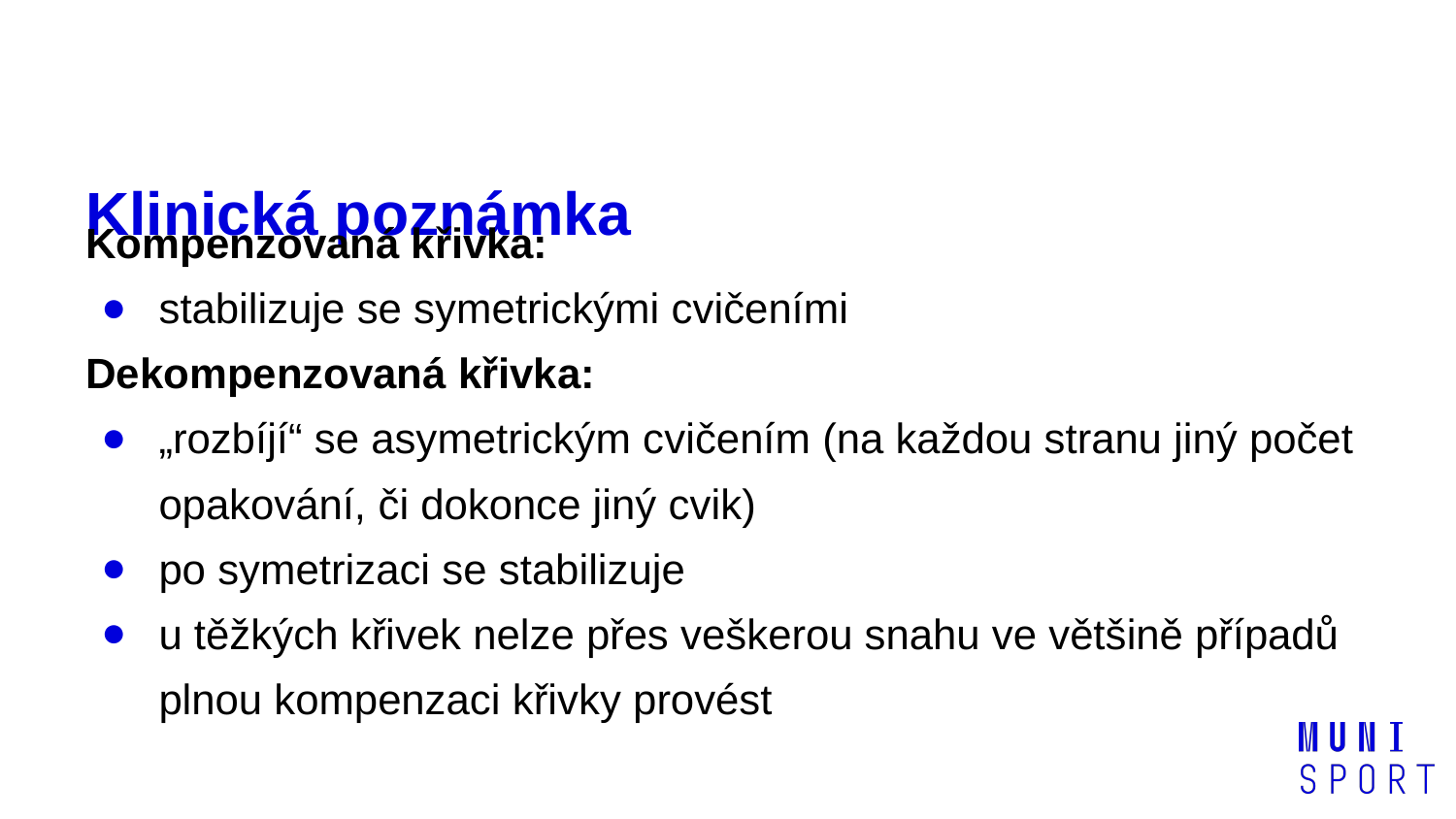

# Klinická poznámka
Kompenzovaná křivka:
stabilizuje se symetrickými cvičeními
Dekompenzovaná křivka:
„rozbíjí“ se asymetrickým cvičením (na každou stranu jiný počet opakování, či dokonce jiný cvik)
po symetrizaci se stabilizuje
u těžkých křivek nelze přes veškerou snahu ve většině případů plnou kompenzaci křivky provést